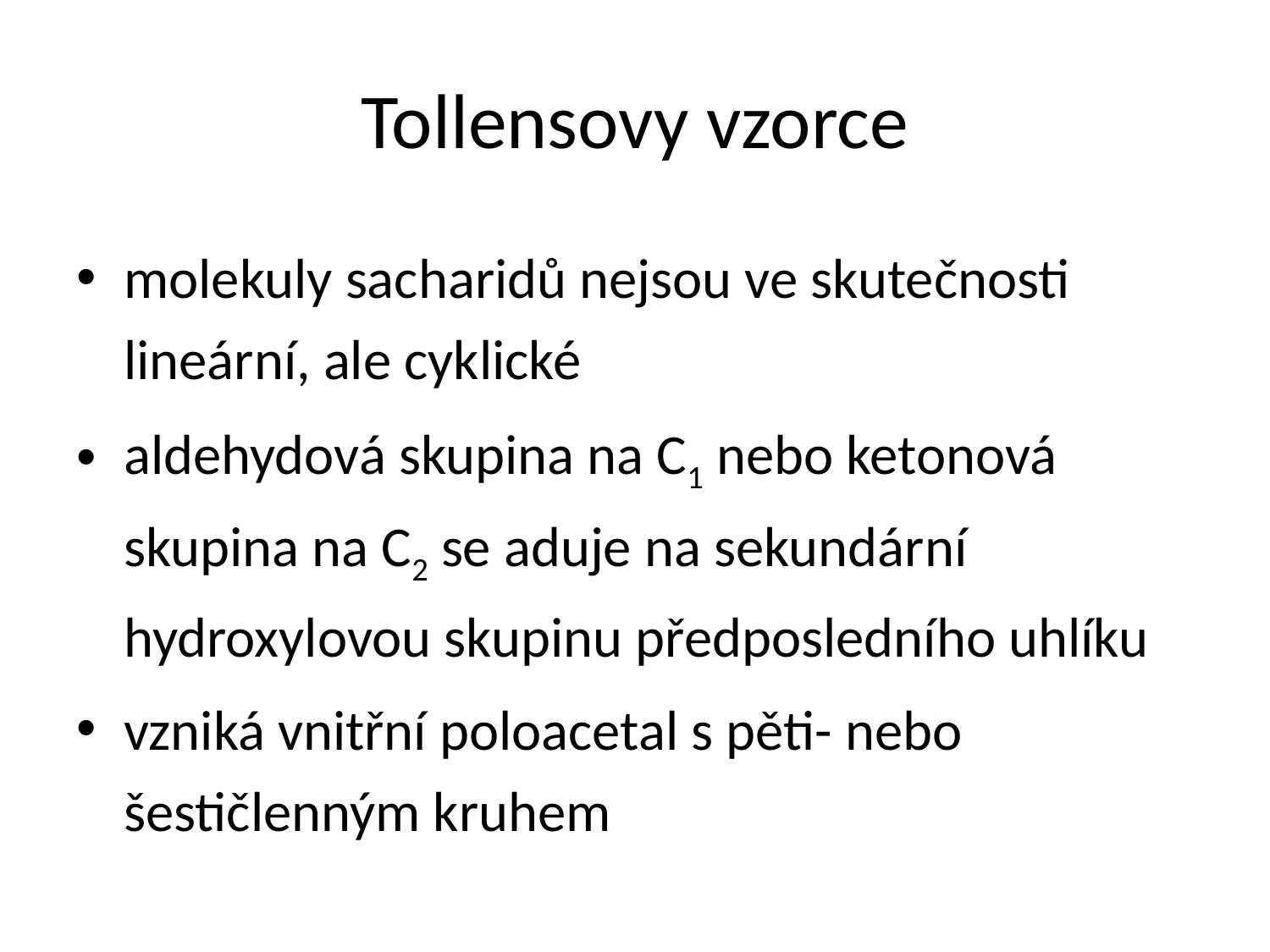

# Tollensovy vzorce
molekuly sacharidů nejsou ve skutečnosti lineární, ale cyklické
aldehydová skupina na C1 nebo ketonová skupina na C2 se aduje na sekundární hydroxylovou skupinu předposledního uhlíku
vzniká vnitřní poloacetal s pěti- nebo šestičlenným kruhem